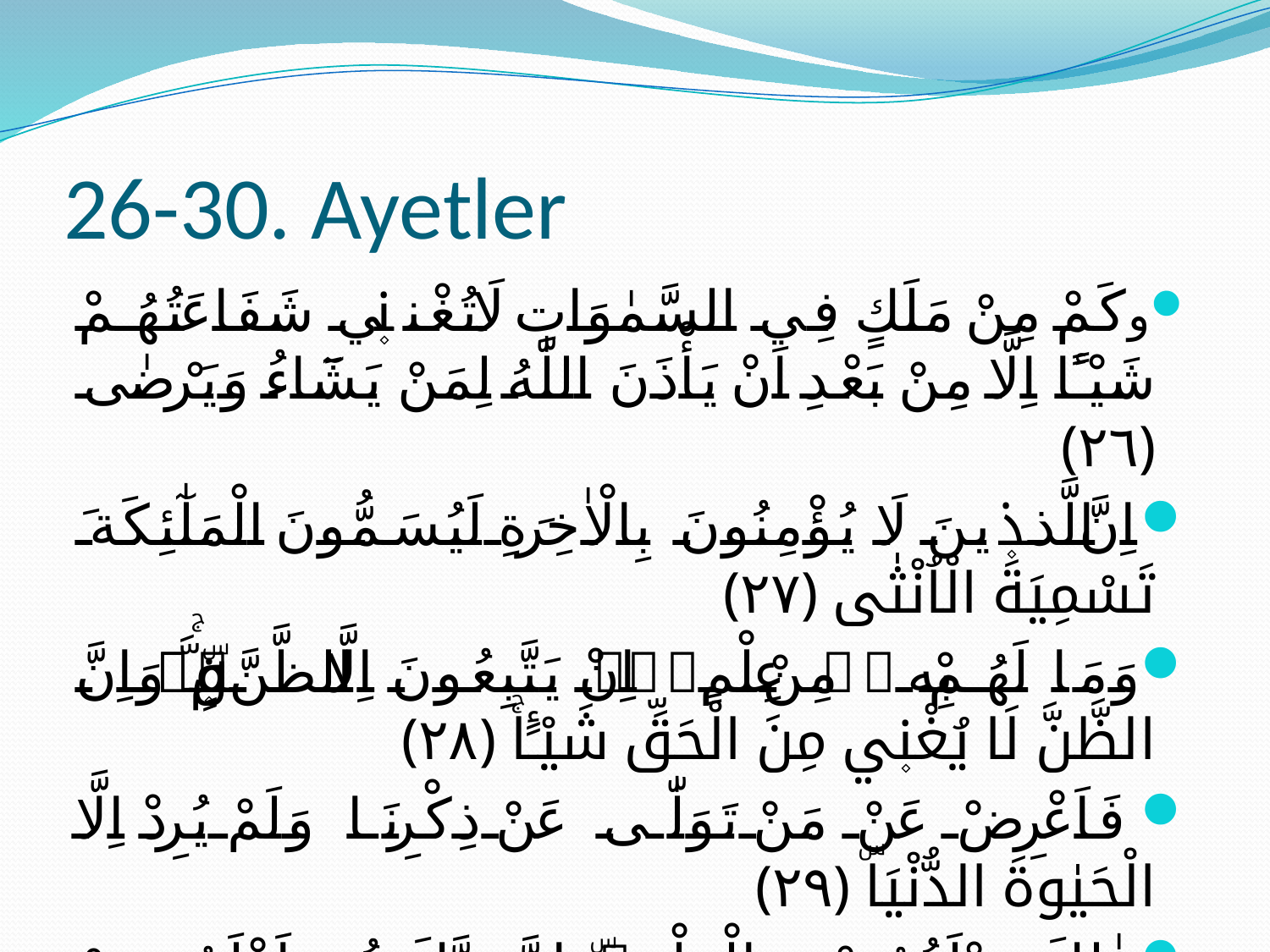

# 26-30. Ayetler
وكَمْ مِنْ مَلَكٍ فِي السَّمٰوَاتِ لَا تُغْن۪ي شَفَاعَتُهُمْ شَيْـًٔا اِلَّا مِنْ بَعْدِ اَنْ يَأْذَنَ اللّٰهُ لِمَنْ يَشَٓاءُ وَيَرْضٰى ﴿٢٦﴾
اِنَّ الَّذ۪ينَ لَا يُؤْمِنُونَ بِالْاٰخِرَةِ لَيُسَمُّونَ الْمَلٰٓئِكَةَ تَسْمِيَةَ الْاُنْثٰى ﴿٢٧﴾
وَمَا لَهُمْ بِه۪ مِنْ عِلْمٍۜ اِنْ يَتَّبِعُونَ اِلَّا الظَّنَّۚ وَاِنَّ الظَّنَّ لَا يُغْن۪ي مِنَ الْحَقِّ شَيْـًٔاۚ ﴿٢٨﴾
فَاَعْرِضْ عَنْ مَنْ تَوَلّٰى عَنْ ذِكْرِنَا وَلَمْ يُرِدْ اِلَّا الْحَيٰوةَ الدُّنْيَاۜ ﴿٢٩﴾
ذٰلِكَ مَبْلَغُهُمْ مِنَ الْعِلْمِۜ اِنَّ رَبَّكَ هُوَ اَعْلَمُ بِمَنْ ضَلَّ عَنْ سَب۪يلِه۪ وَهُوَ اَعْلَمُ بِمَنِ اهْتَدٰى ﴿٣٠﴾